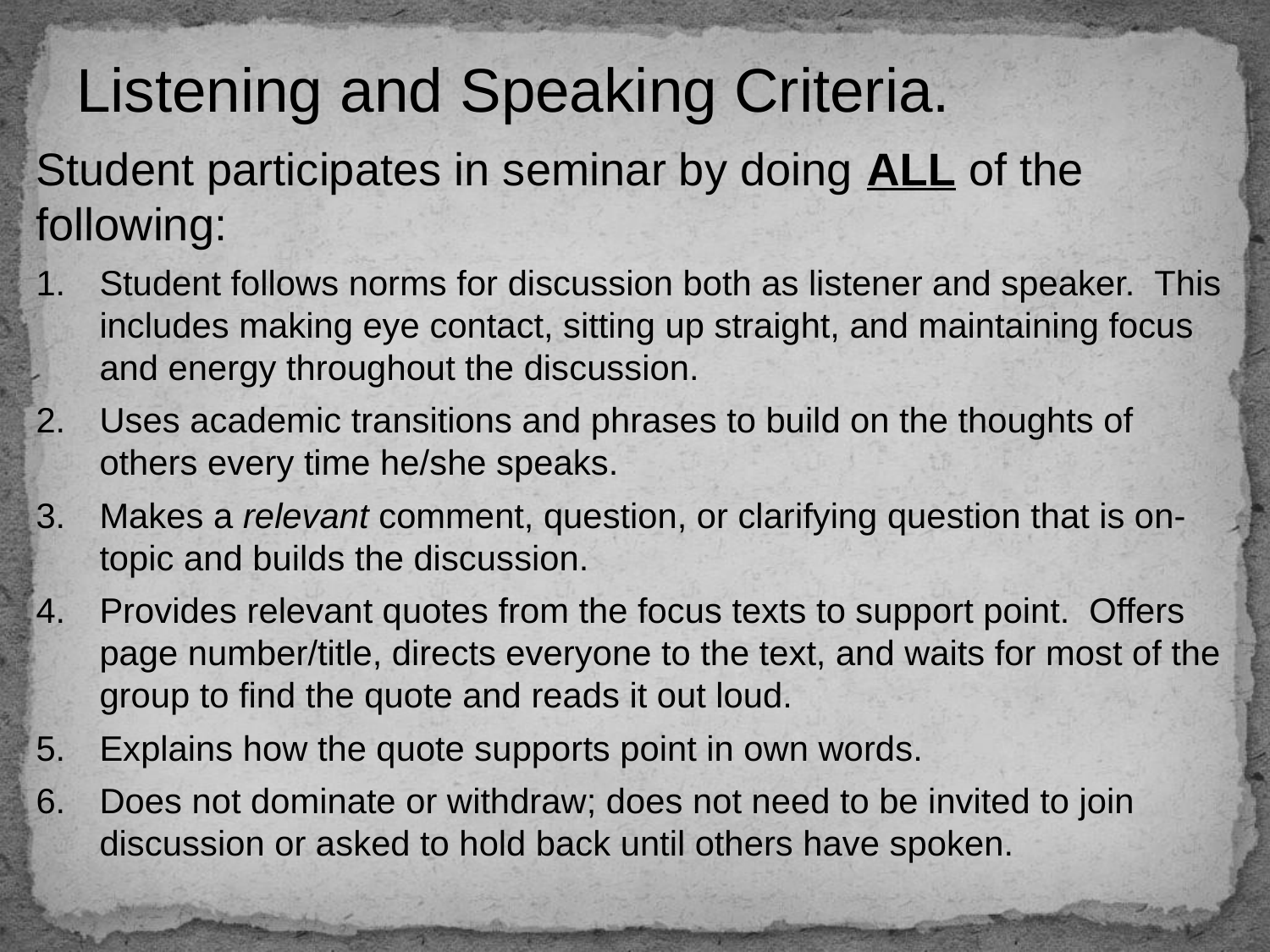

# Listening and Speaking Criteria.
Student participates in seminar by doing ALL of the following:
Student follows norms for discussion both as listener and speaker.  This includes making eye contact, sitting up straight, and maintaining focus and energy throughout the discussion.
Uses academic transitions and phrases to build on the thoughts of others every time he/she speaks.
Makes a relevant comment, question, or clarifying question that is on-topic and builds the discussion.
Provides relevant quotes from the focus texts to support point.  Offers page number/title, directs everyone to the text, and waits for most of the group to find the quote and reads it out loud.
Explains how the quote supports point in own words.
Does not dominate or withdraw; does not need to be invited to join discussion or asked to hold back until others have spoken.